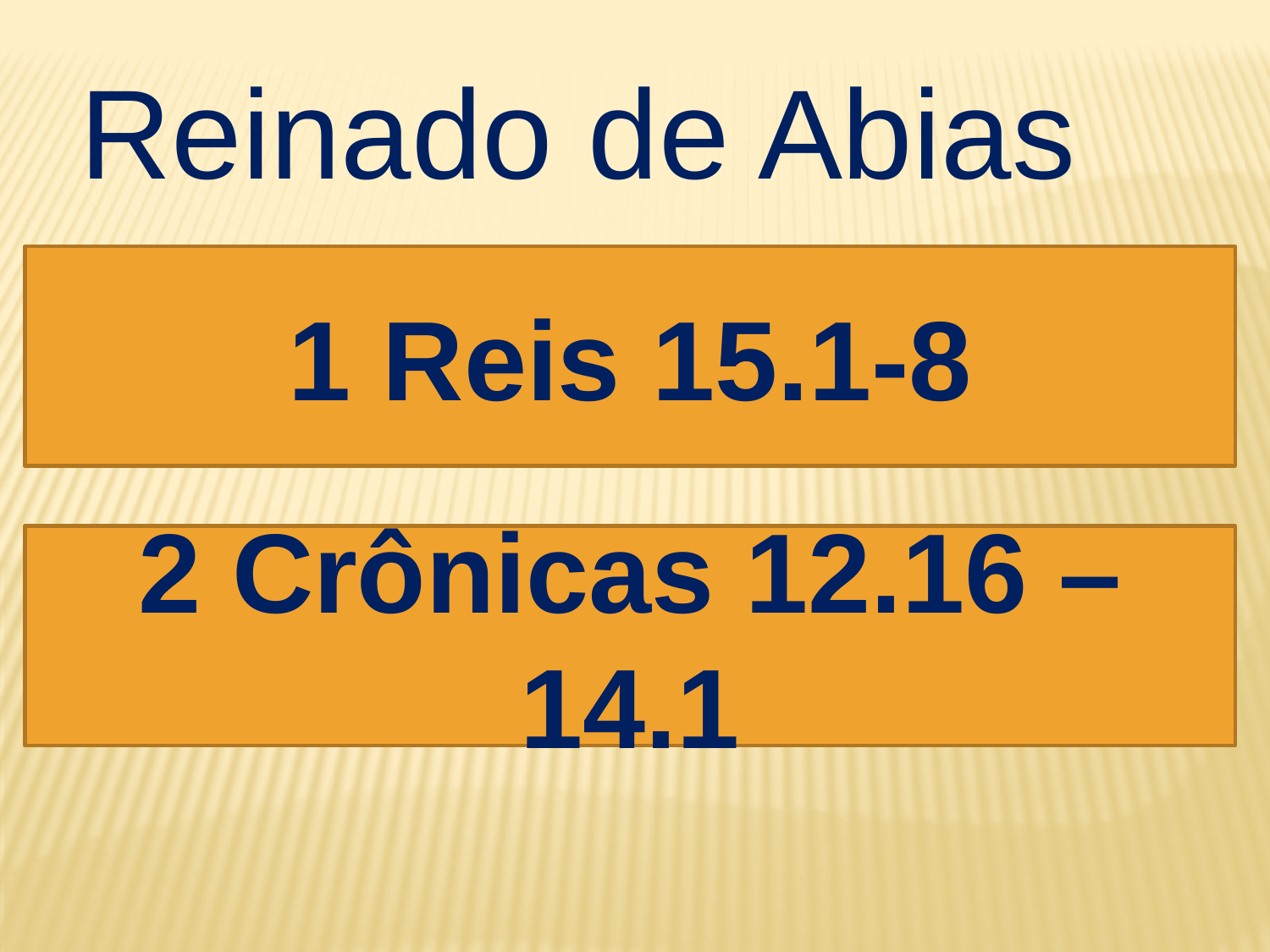

Reinado de Abias

1 Reis 15.1-8
2 Crônicas 12.16 – 14.1